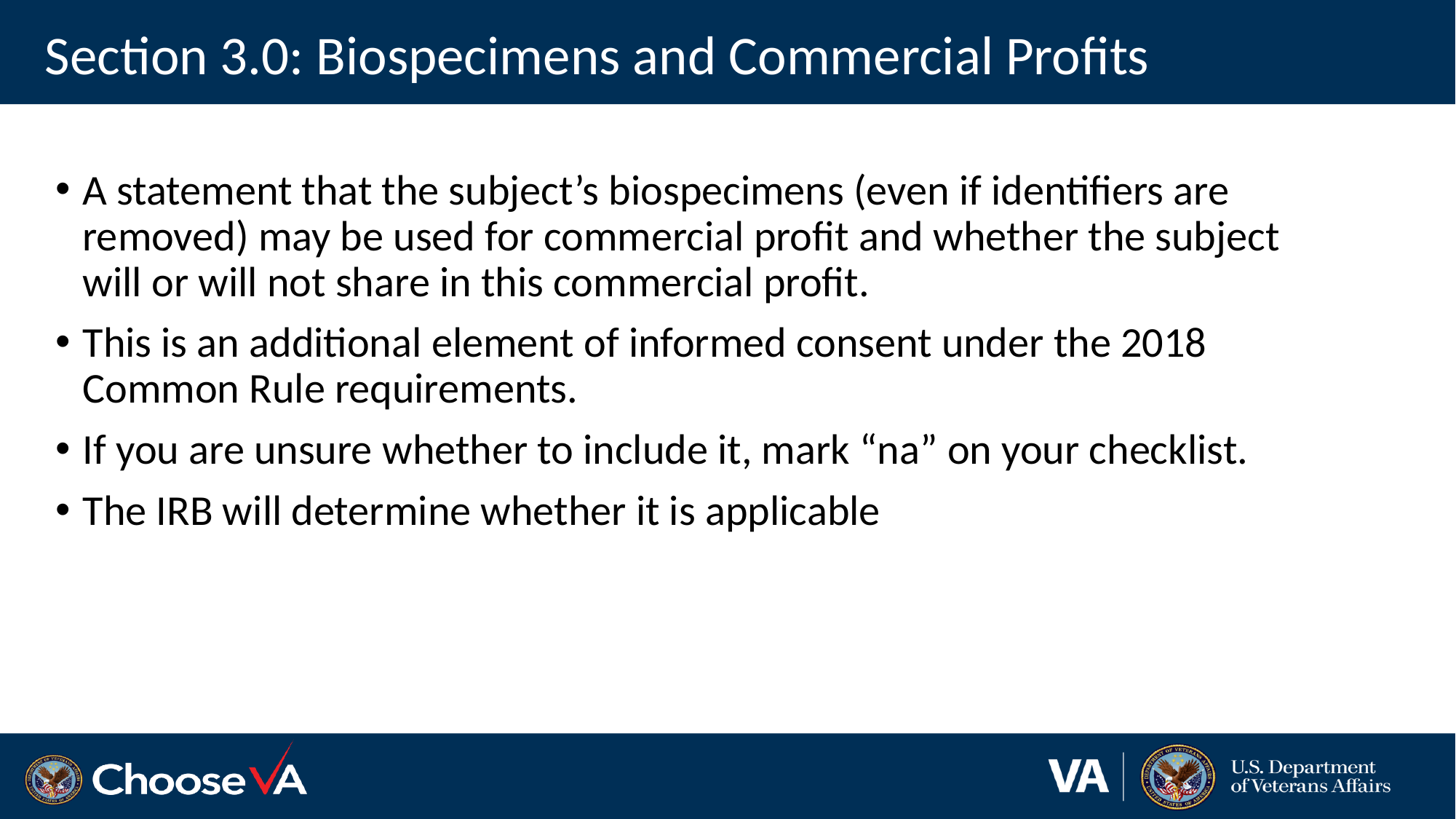

# Section 3.0: Biospecimens and Commercial Profits
A statement that the subject’s biospecimens (even if identifiers are removed) may be used for commercial profit and whether the subject will or will not share in this commercial profit.
This is an additional element of informed consent under the 2018 Common Rule requirements.
If you are unsure whether to include it, mark “na” on your checklist.
The IRB will determine whether it is applicable